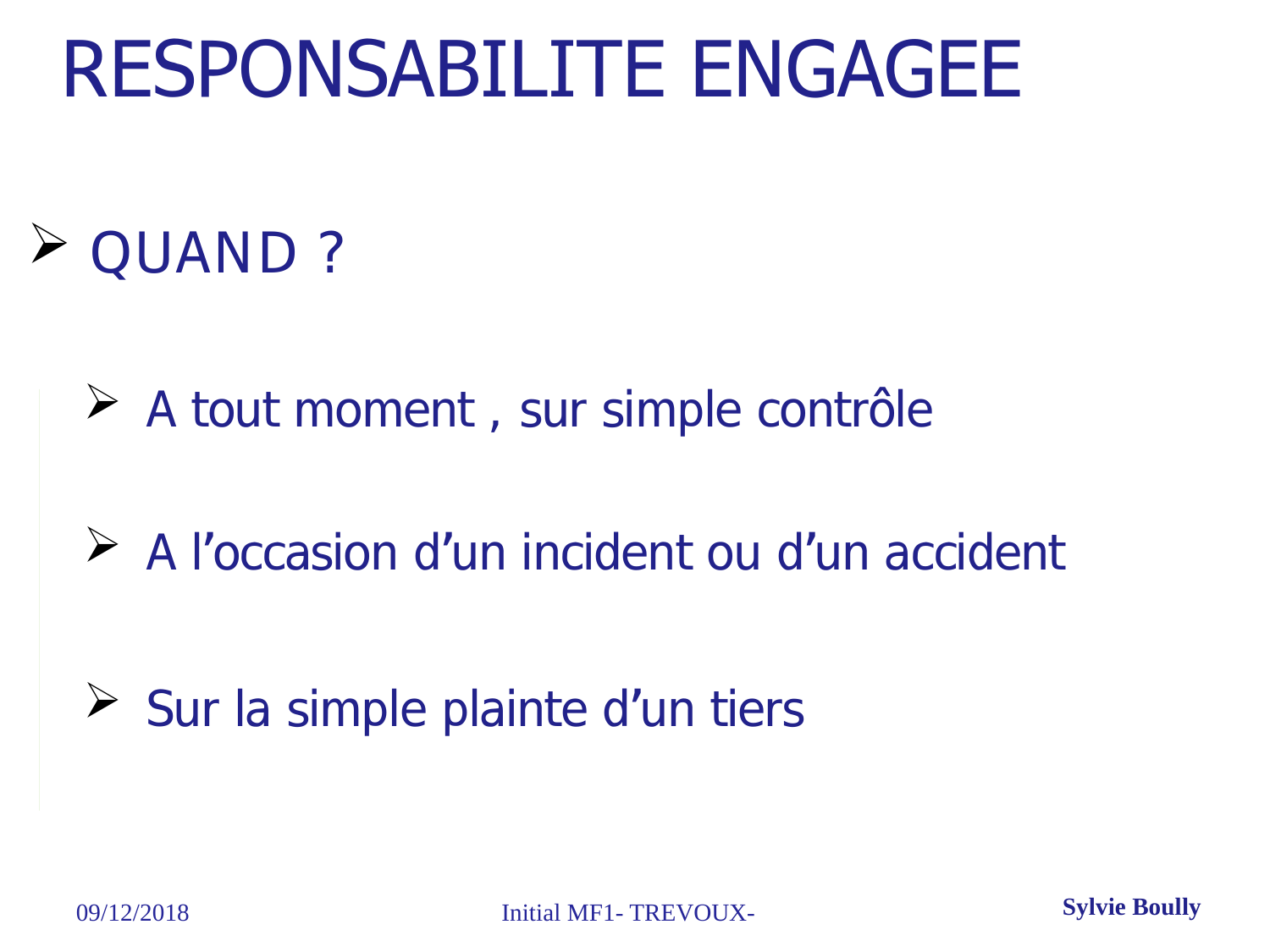

# RESPONSABILITE ENGAGEE
QUAND ?

A tout moment , sur simple contrôle

A l’occasion d’un incident ou d’un accident

Sur la simple plainte d’un tiers
09/12/2018
Initial MF1- TREVOUX-
Sylvie Boully